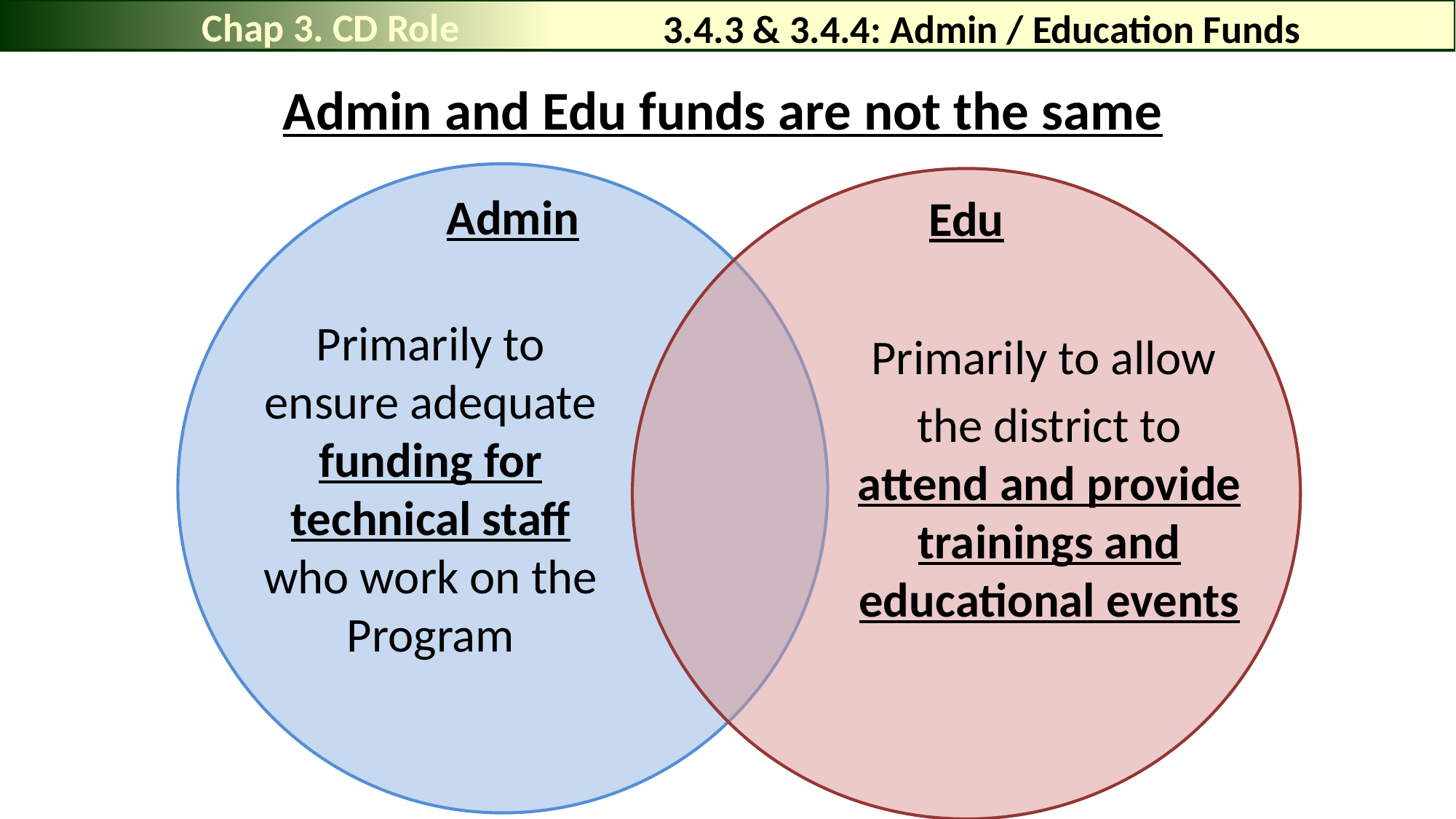

Chap 3. CD Role
# 3.4.3 & 3.4.4: Admin / Education Funds
Admin and Edu funds are not the same

Admin

Edu

Primarily to ensure adequate funding for technical staff who work on the Program

Primarily to allow
the district to attend and provide trainings and educational events